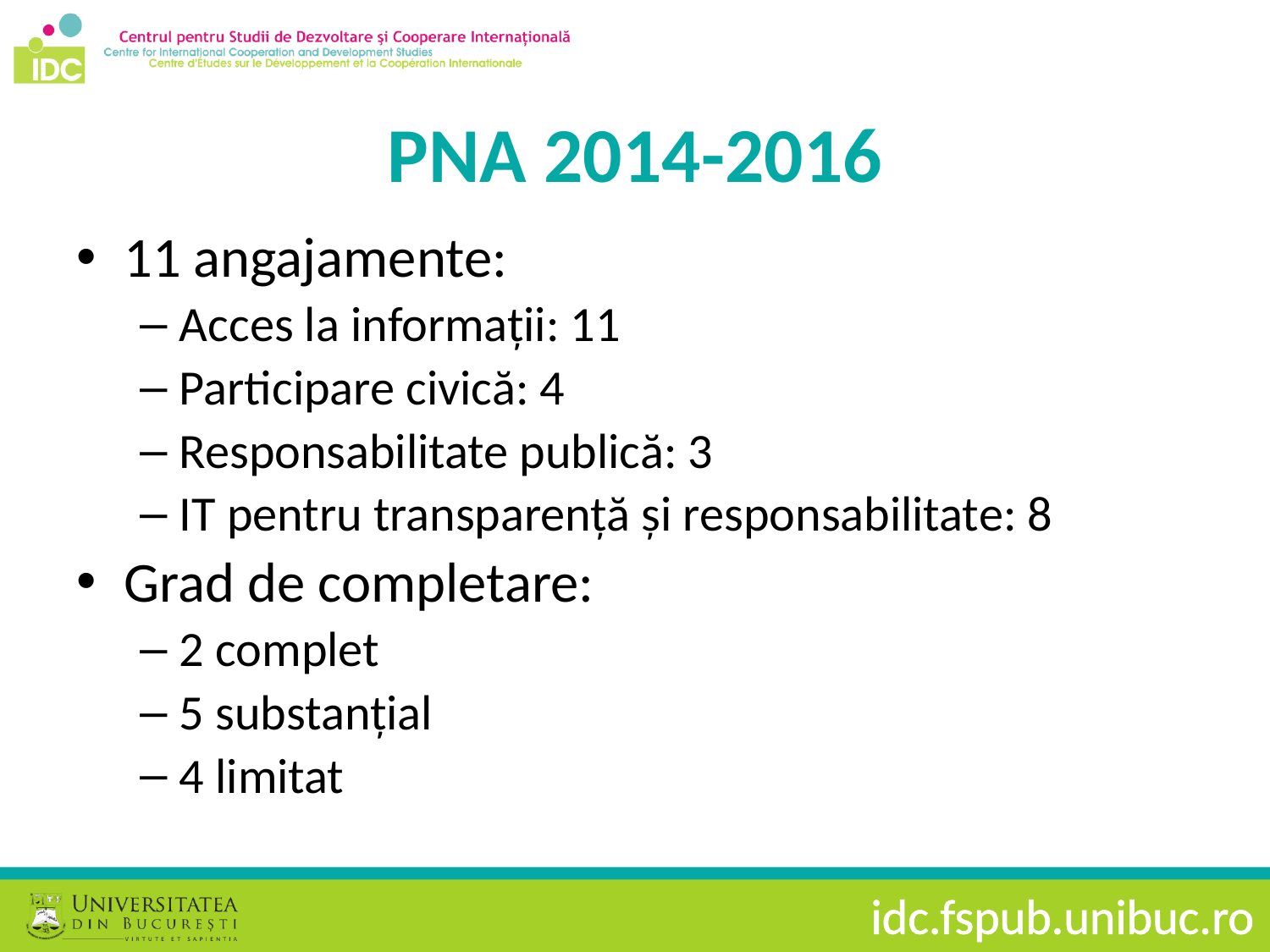

# PNA 2014-2016
11 angajamente:
Acces la informații: 11
Participare civică: 4
Responsabilitate publică: 3
IT pentru transparență și responsabilitate: 8
Grad de completare:
2 complet
5 substanțial
4 limitat